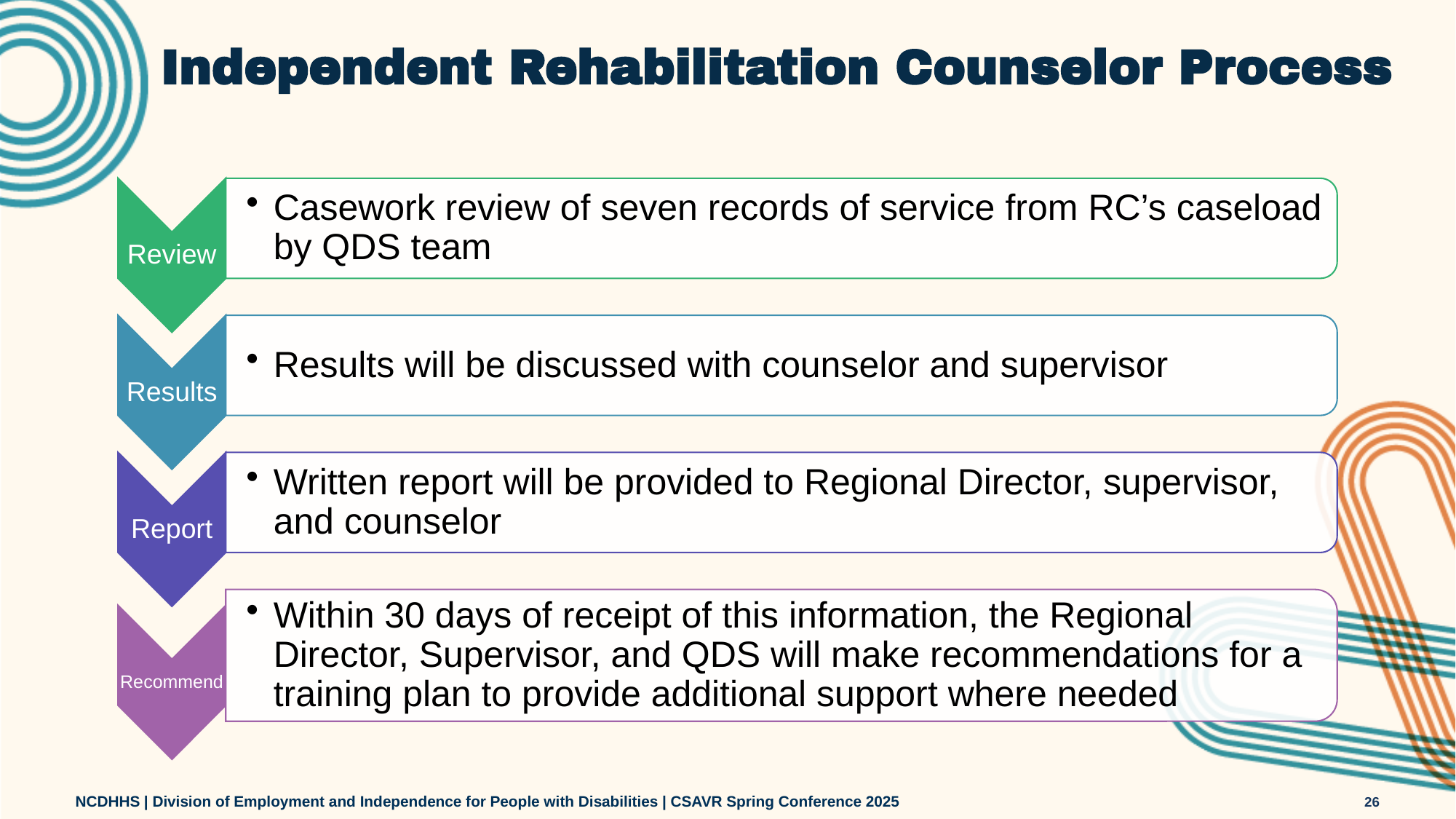

# Independent Rehabilitation Counselor Process
Review
Casework review of seven records of service from RC’s caseload by QDS team
Results
Results will be discussed with counselor and supervisor
Report
Written report will be provided to Regional Director, supervisor, and counselor
Recommend
Within 30 days of receipt of this information, the Regional Director, Supervisor, and QDS will make recommendations for a training plan to provide additional support where needed